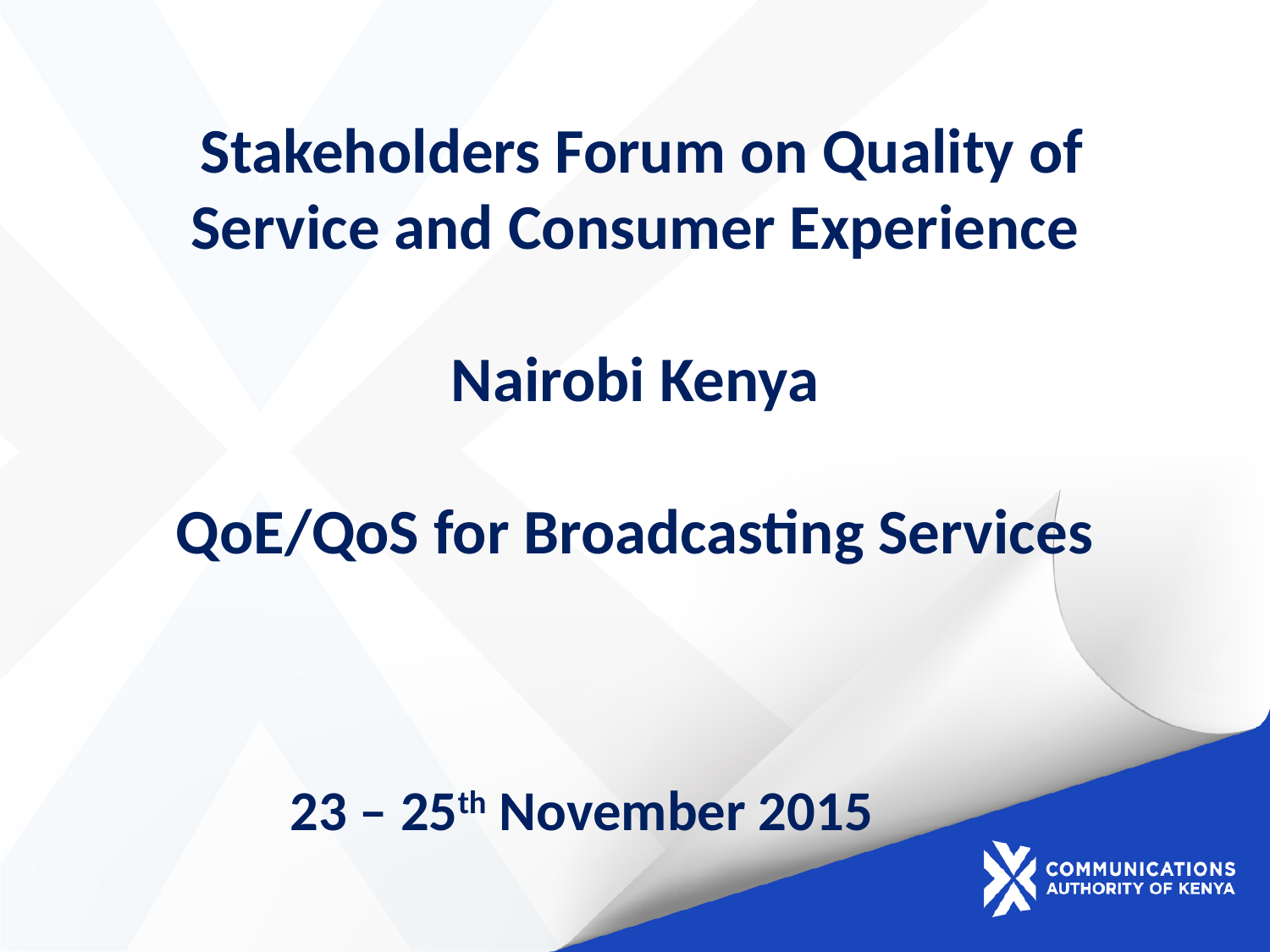

# Stakeholders Forum on Quality of Service and Consumer Experience Nairobi Kenya QoE/QoS for Broadcasting Services
23 – 25th November 2015